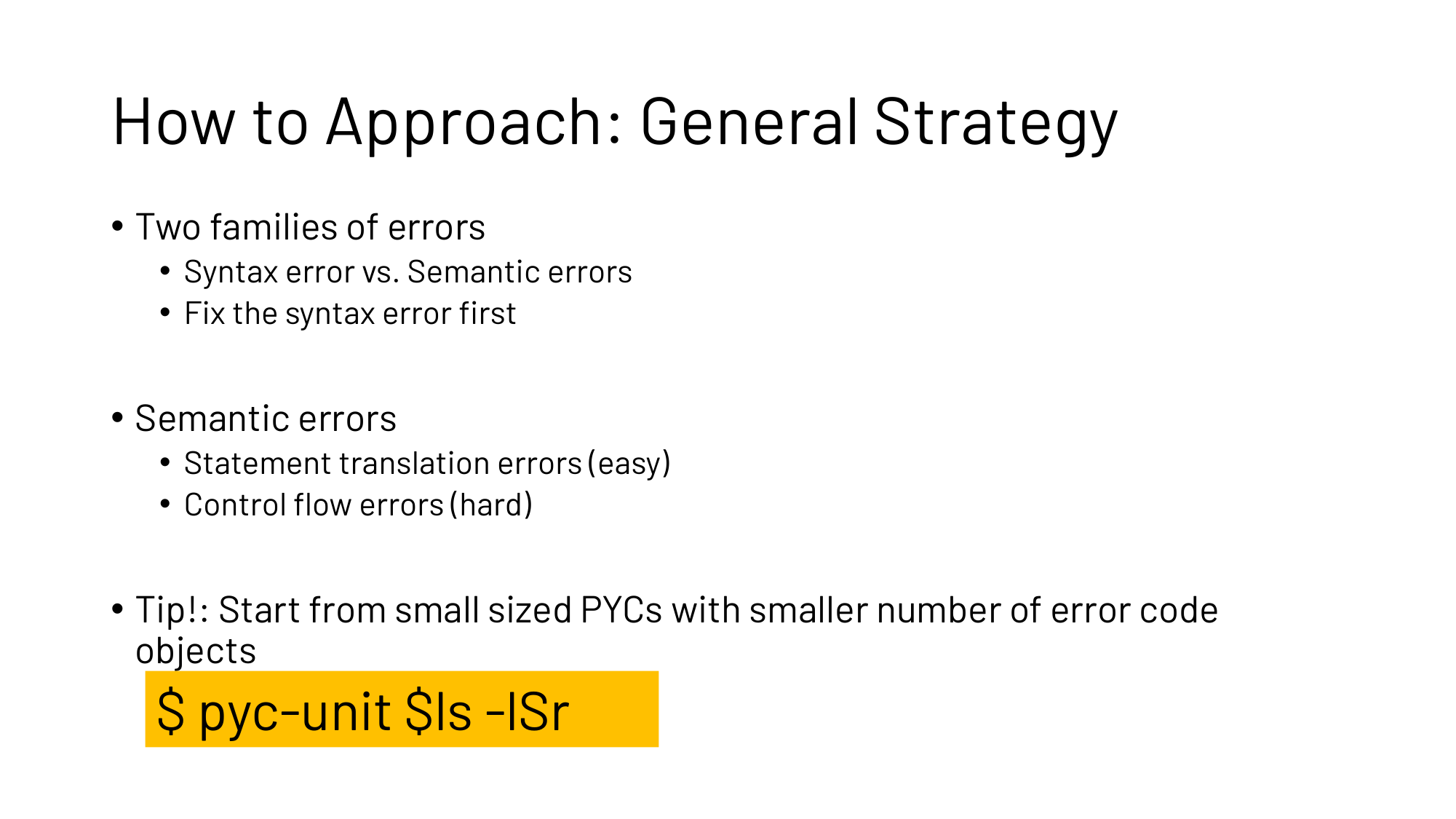

# How to Approach: General Strategy
Two families of errors
Syntax error vs. Semantic errors
Fix the syntax error first

Semantic errors
Statement translation errors (easy)
Control flow errors (hard)

Tip!: Start from small sized PYCs with smaller number of error code objects
$ pyc-unit $ls -lSr